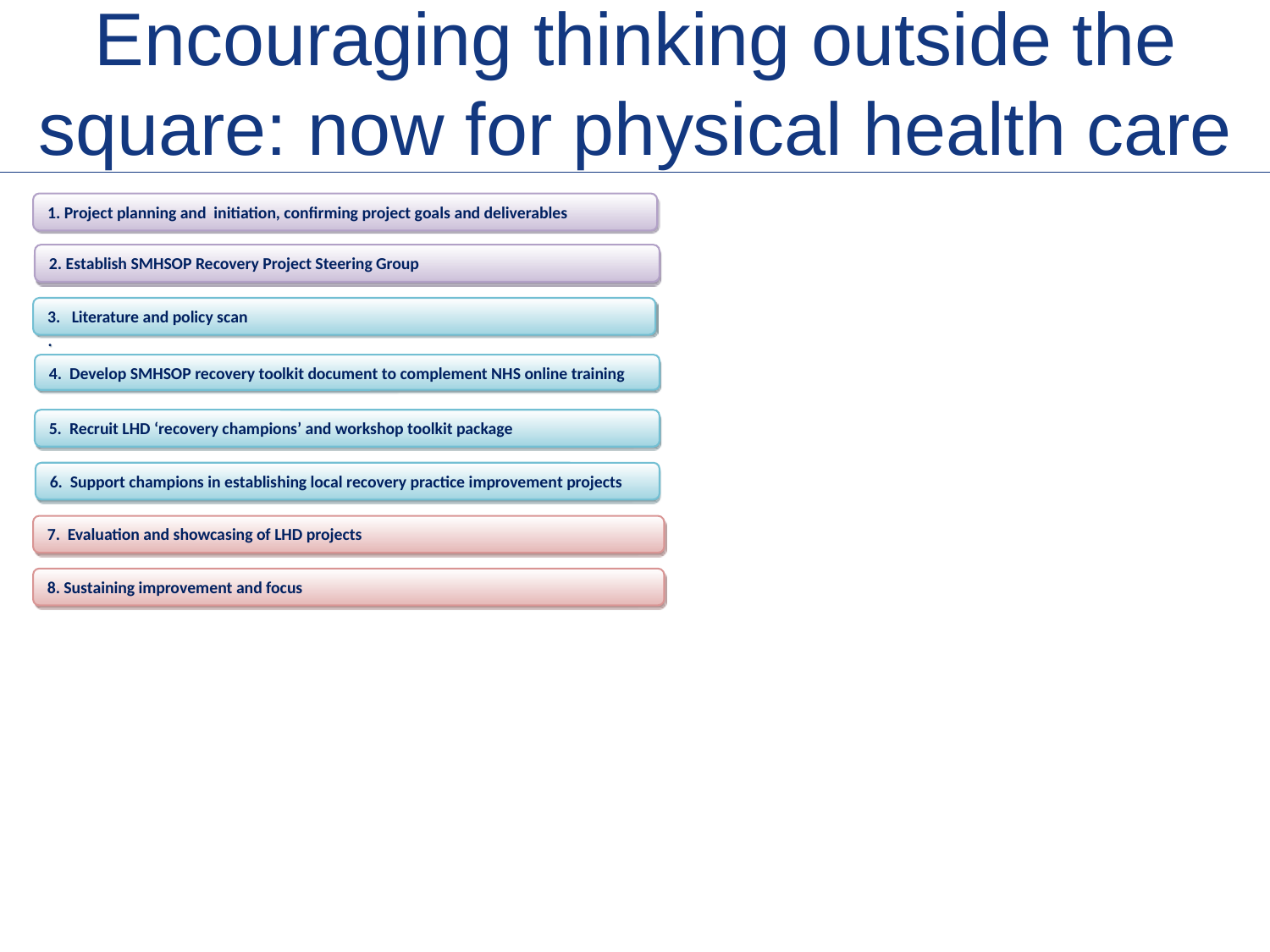

# Encouraging thinking outside the square: now for physical health care

1. Project planning and  initiation, confirming project goals and deliverables
2. Establish SMHSOP Recovery Project Steering Group
3.   Literature and policy scan
.
4.  Develop SMHSOP recovery toolkit document to complement NHS online training
5.  Recruit LHD ‘recovery champions’ and workshop toolkit package
6.  Support champions in establishing local recovery practice improvement projects
7.  Evaluation and showcasing of LHD projects
8. Sustaining improvement and focus